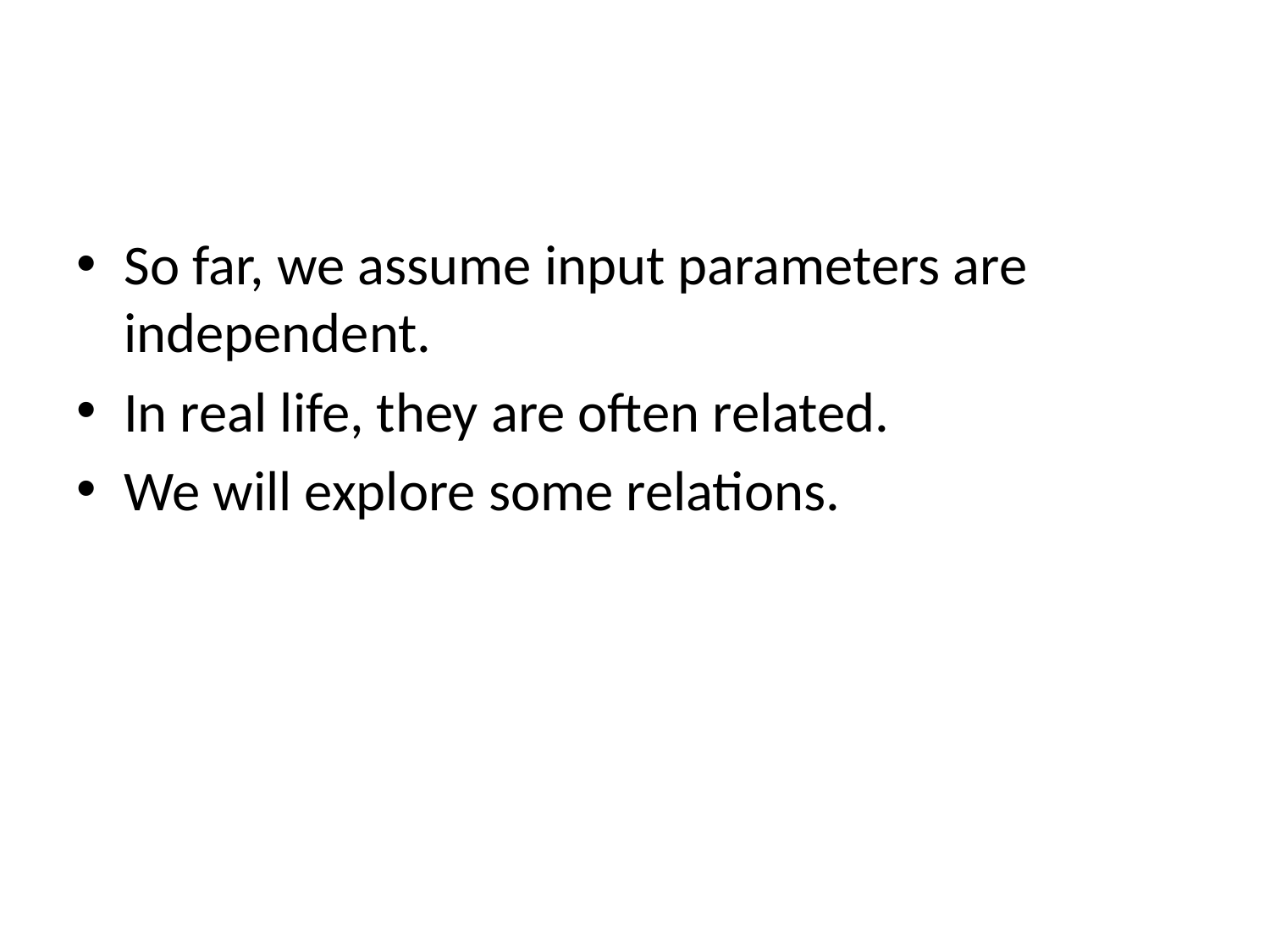

#
So far, we assume input parameters are independent.
In real life, they are often related.
We will explore some relations.